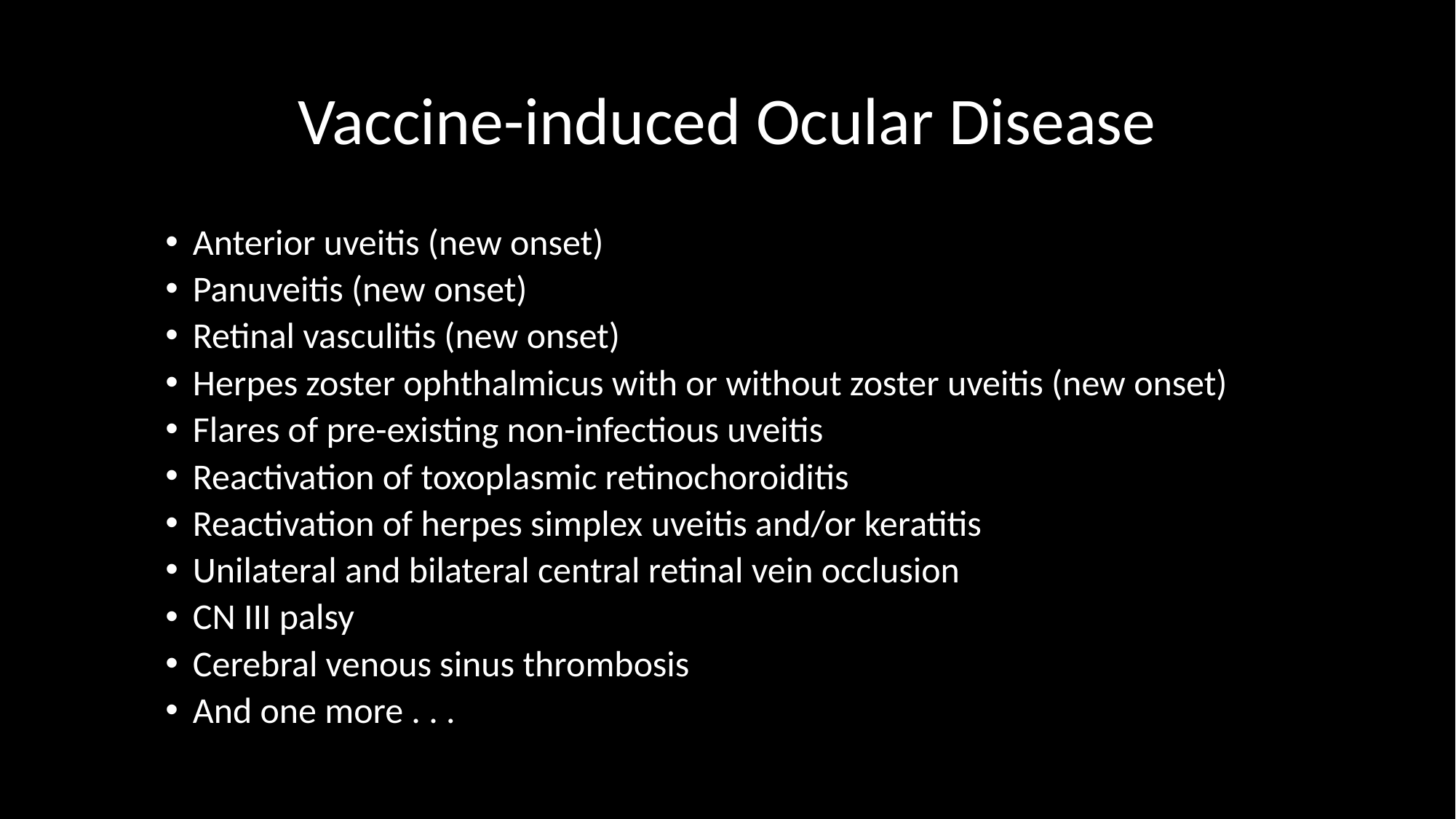

# Vaccine-induced Ocular Disease
Anterior uveitis (new onset)
Panuveitis (new onset)
Retinal vasculitis (new onset)
Herpes zoster ophthalmicus with or without zoster uveitis (new onset)
Flares of pre-existing non-infectious uveitis
Reactivation of toxoplasmic retinochoroiditis
Reactivation of herpes simplex uveitis and/or keratitis
Unilateral and bilateral central retinal vein occlusion
CN III palsy
Cerebral venous sinus thrombosis
And one more . . .